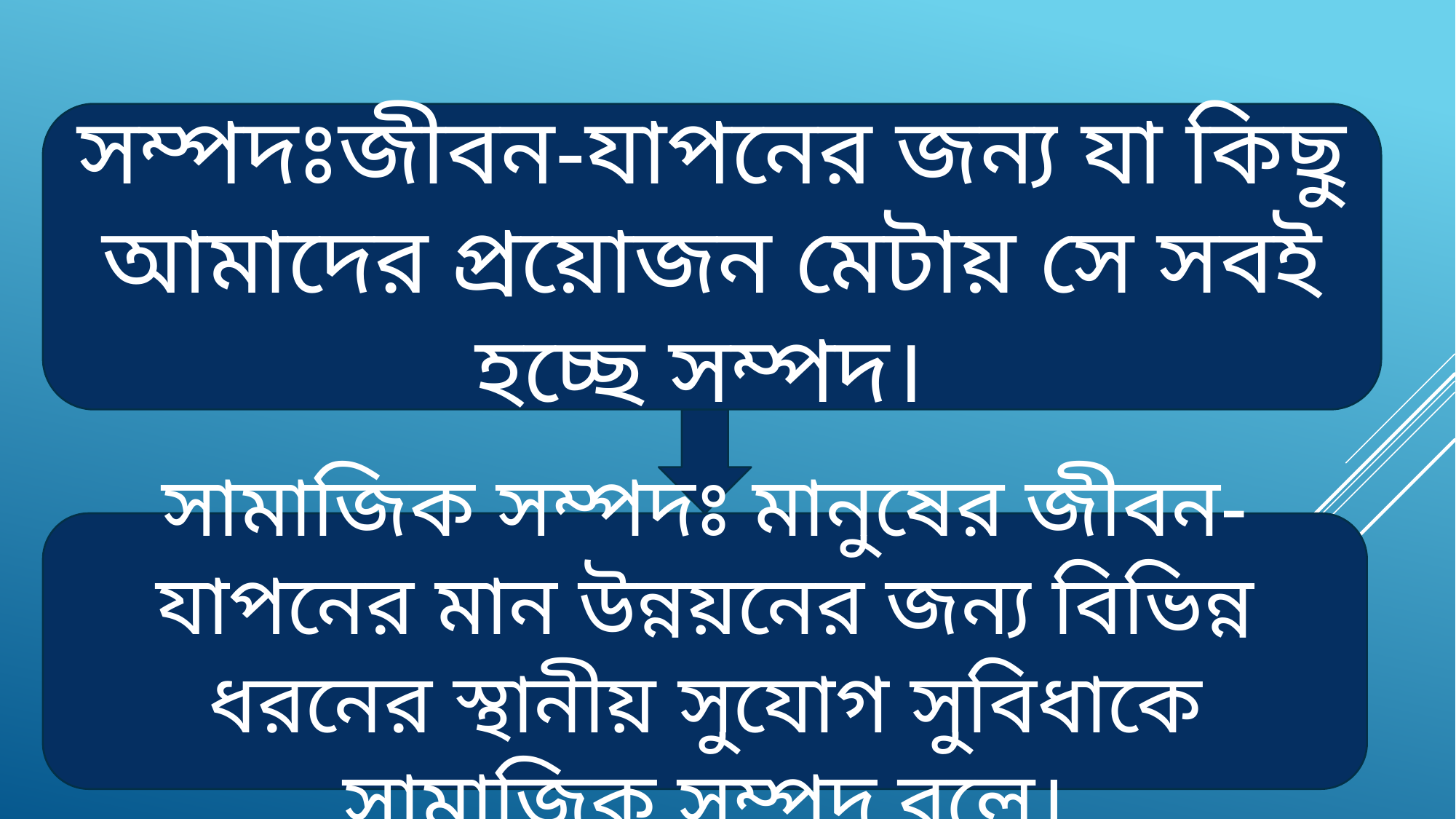

সম্পদঃজীবন-যাপনের জন্য যা কিছু আমাদের প্রয়োজন মেটায় সে সবই হচ্ছে সম্পদ।

সামাজিক সম্পদঃ মানুষের জীবন-যাপনের মান উন্নয়নের জন্য বিভিন্ন ধরনের স্থানীয় সুযোগ সুবিধাকে সামাজিক সম্পদ বলে।